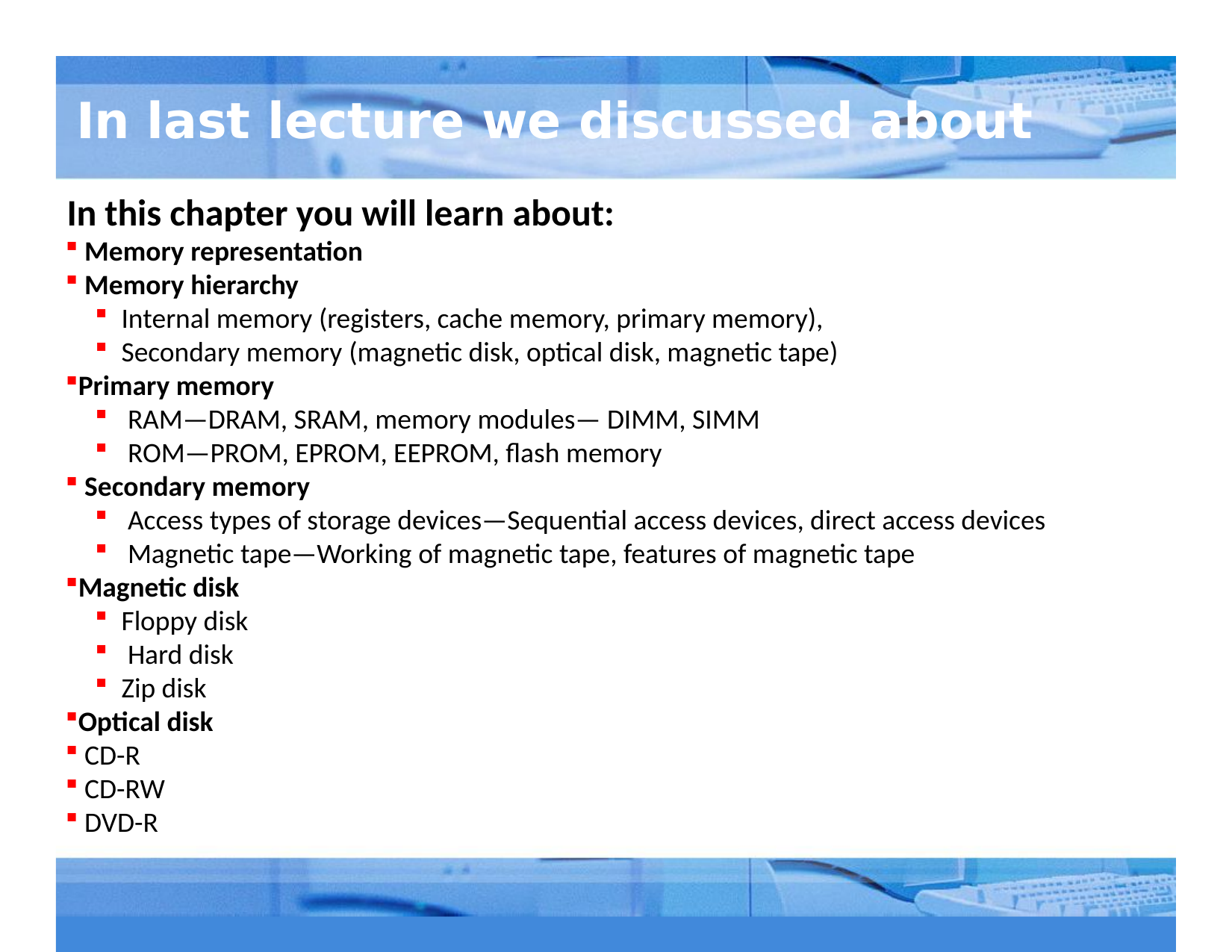

# In last lecture we discussed about
In this chapter you will learn about:
 Memory representation
 Memory hierarchy
Internal memory (registers, cache memory, primary memory),
Secondary memory (magnetic disk, optical disk, magnetic tape)
Primary memory
 RAM—DRAM, SRAM, memory modules— DIMM, SIMM
 ROM—PROM, EPROM, EEPROM, flash memory
 Secondary memory
 Access types of storage devices—Sequential access devices, direct access devices
 Magnetic tape—Working of magnetic tape, features of magnetic tape
Magnetic disk
Floppy disk
 Hard disk
Zip disk
Optical disk
 CD-R
 CD-RW
 DVD-R